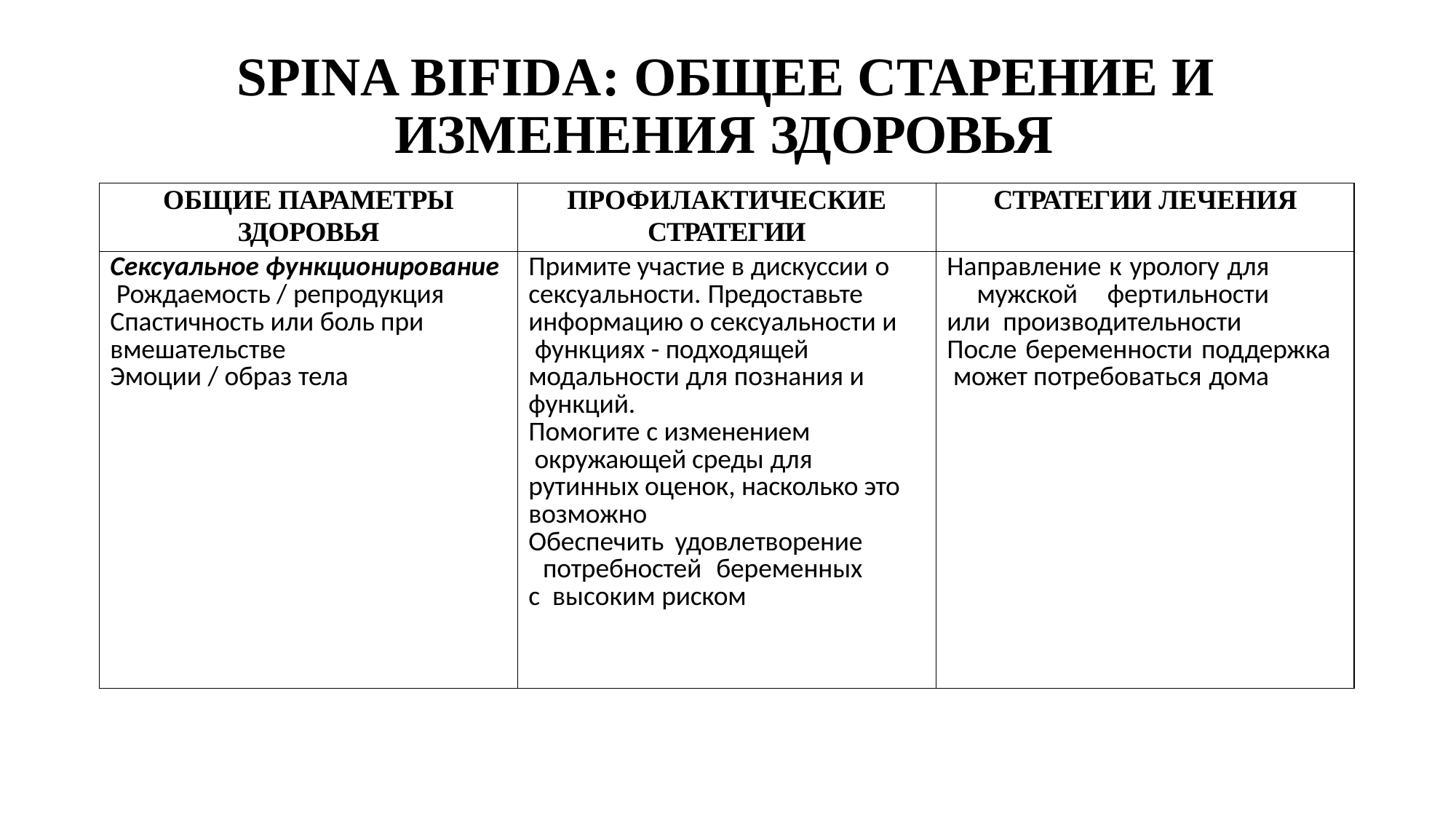

# SPINA BIFIDA: ОБЩЕЕ СТАРЕНИЕ И  ИЗМЕНЕНИЯ ЗДОРОВЬЯ
| ОБЩИЕ ПАРАМЕТРЫ ЗДОРОВЬЯ | ПРОФИЛАКТИЧЕСКИЕ СТРАТЕГИИ | СТРАТЕГИИ ЛЕЧЕНИЯ |
| --- | --- | --- |
| Сексуальное функционирование Рождаемость / репродукция Спастичность или боль при вмешательстве Эмоции / образ тела | Примите участие в дискуссии о сексуальности. Предоставьте информацию о сексуальности и функциях - подходящей модальности для познания и функций. Помогите с изменением окружающей среды для рутинных оценок, насколько это возможно Обеспечить удовлетворение потребностей беременных с высоким риском | Направление к урологу для мужской фертильности или производительности После беременности поддержка может потребоваться дома |